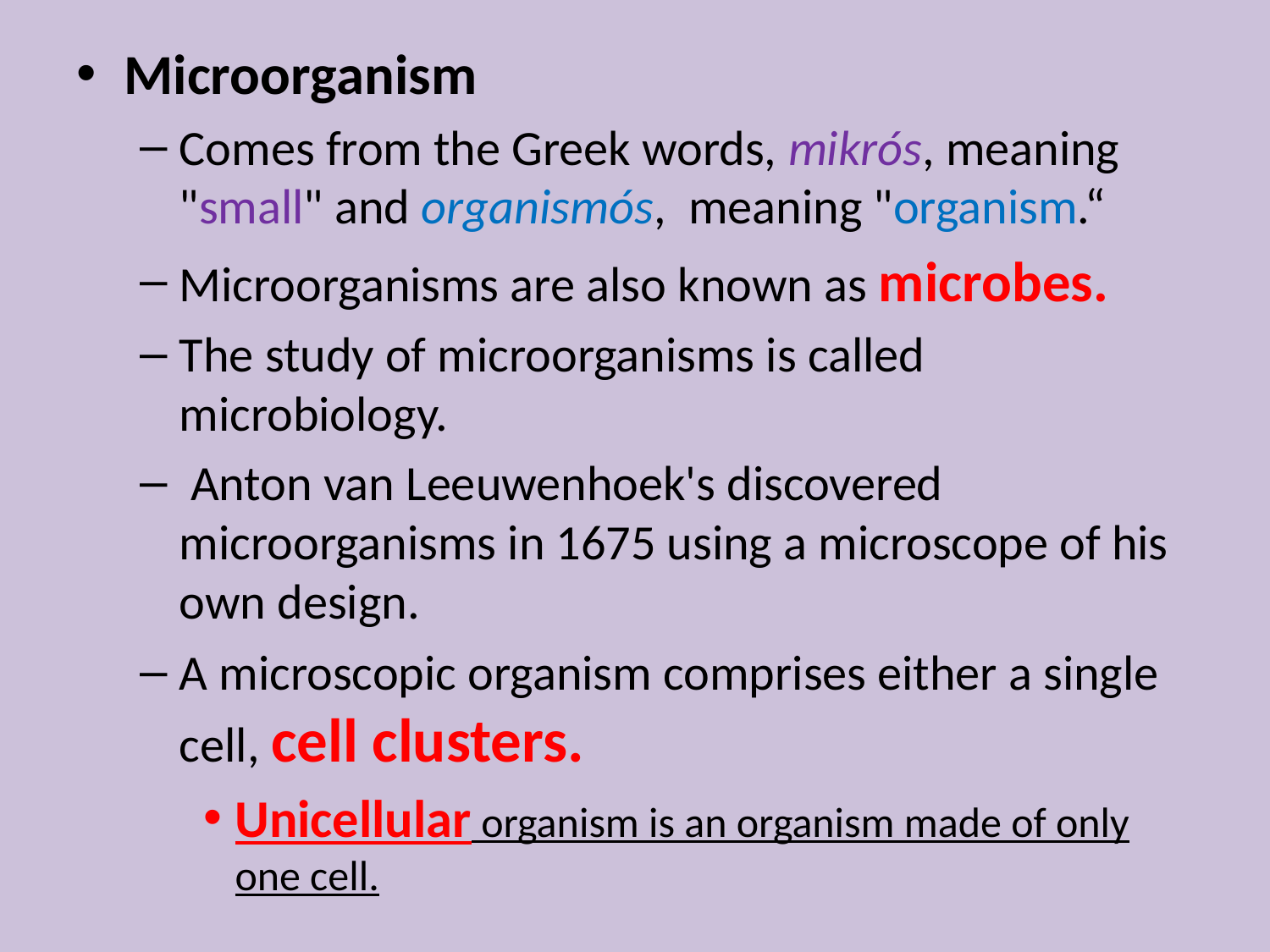

Microorganism
Comes from the Greek words, mikrós, meaning "small" and organismós,  meaning "organism.“
Microorganisms are also known as microbes.
The study of microorganisms is called microbiology.
 Anton van Leeuwenhoek's discovered microorganisms in 1675 using a microscope of his own design.
A microscopic organism comprises either a single cell, cell clusters.
Unicellular organism is an organism made of only one cell.